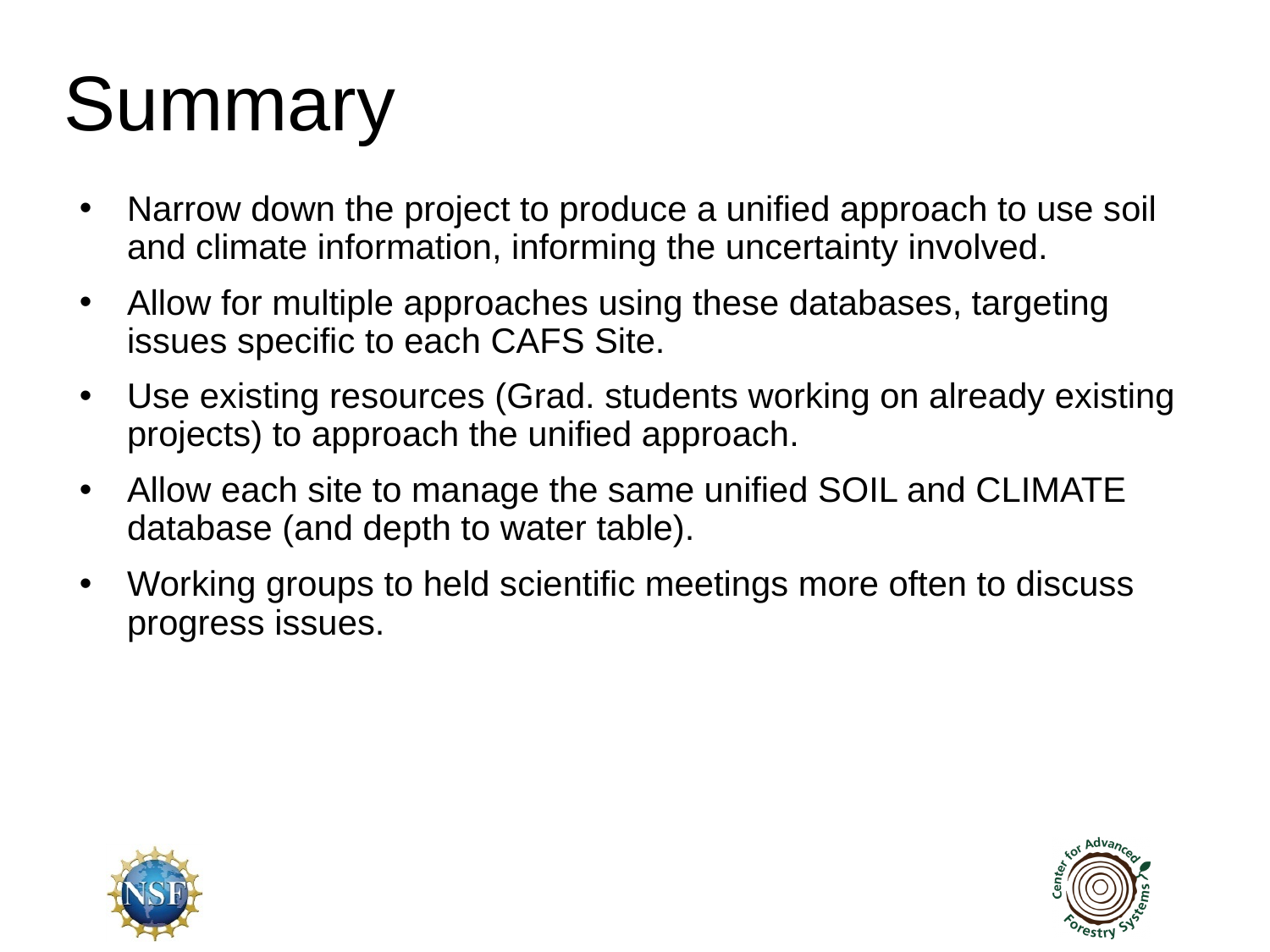

# Summary
Narrow down the project to produce a unified approach to use soil and climate information, informing the uncertainty involved.
Allow for multiple approaches using these databases, targeting issues specific to each CAFS Site.
Use existing resources (Grad. students working on already existing projects) to approach the unified approach.
Allow each site to manage the same unified SOIL and CLIMATE database (and depth to water table).
Working groups to held scientific meetings more often to discuss progress issues.